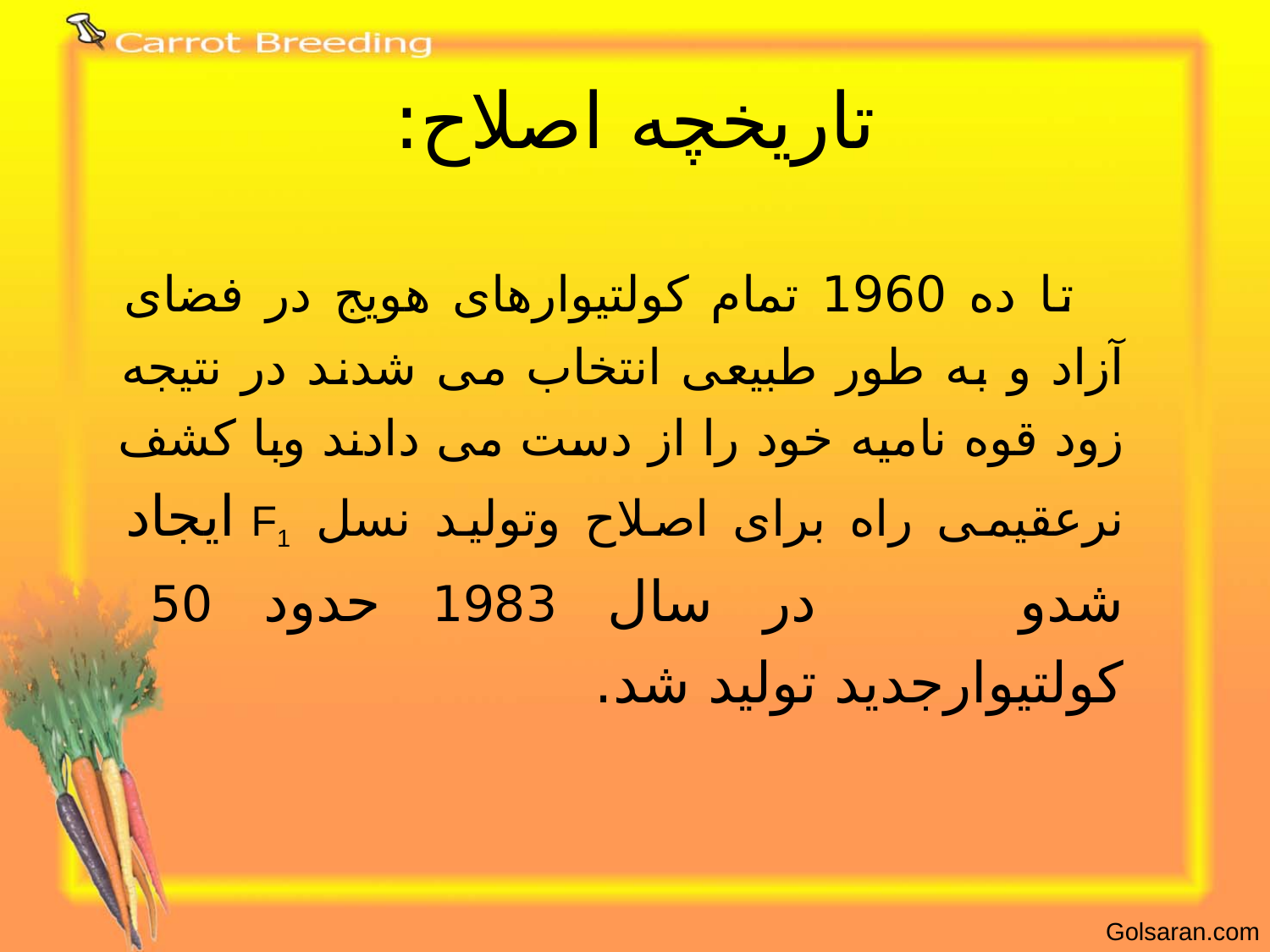

# تاریخچه اصلاح:
    تا ده 1960 تمام کولتیوارهای هویج در فضای آزاد و به طور طبیعی انتخاب می شدند در نتیجه زود قوه نامیه خود را از دست می دادند وبا کشف نرعقیمی راه برای اصلاح وتولید نسل F1 ایجاد شدو    در سال 1983 حدود 50 کولتیوارجدید تولید شد.

Golsaran.com